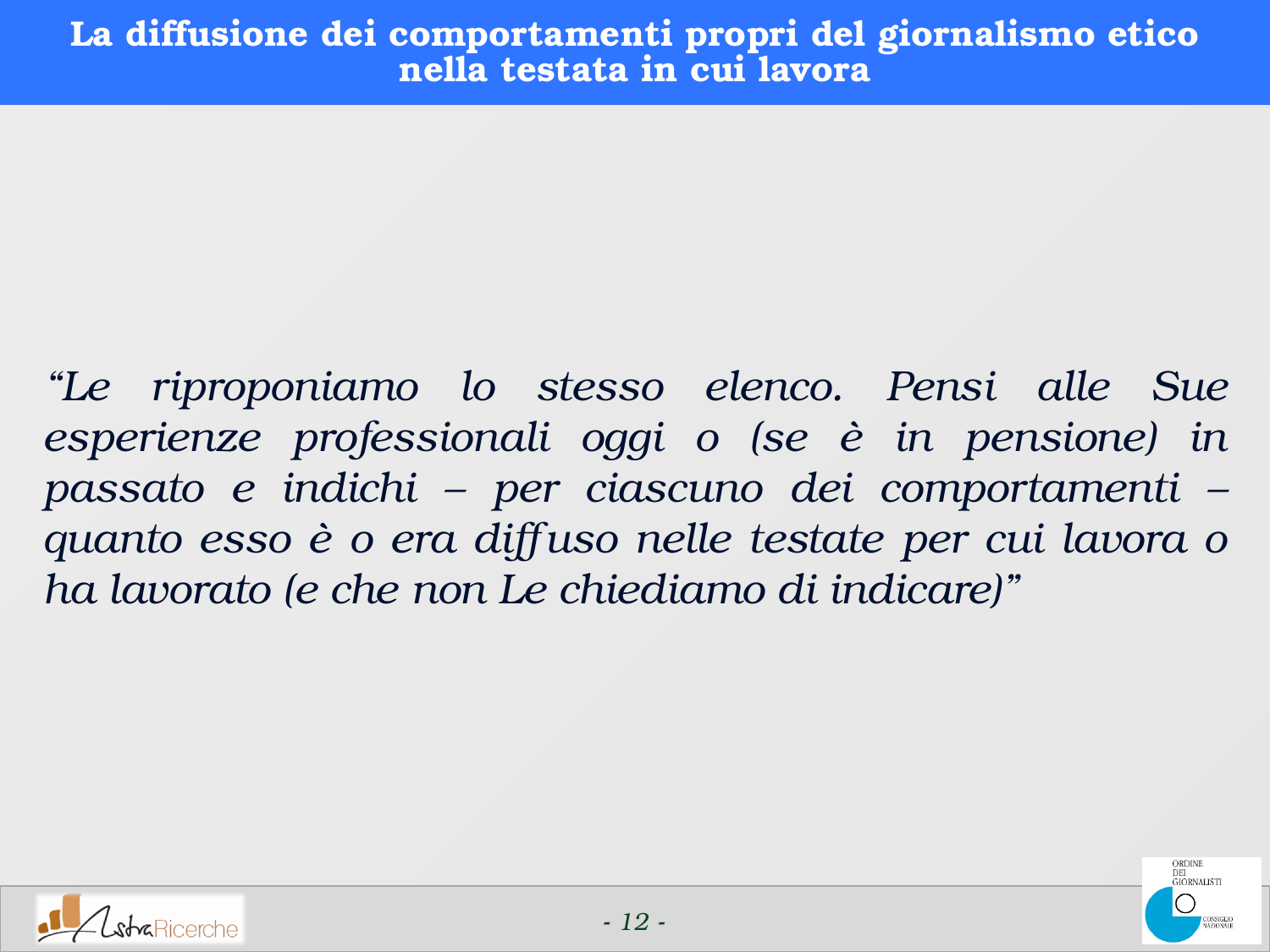

# La diffusione dei comportamenti propri del giornalismo etico nella testata in cui lavora
“Le riproponiamo lo stesso elenco. Pensi alle Sue esperienze professionali oggi o (se è in pensione) in passato e indichi – per ciascuno dei comportamenti – quanto esso è o era diffuso nelle testate per cui lavora o ha lavorato (e che non Le chiediamo di indicare)”